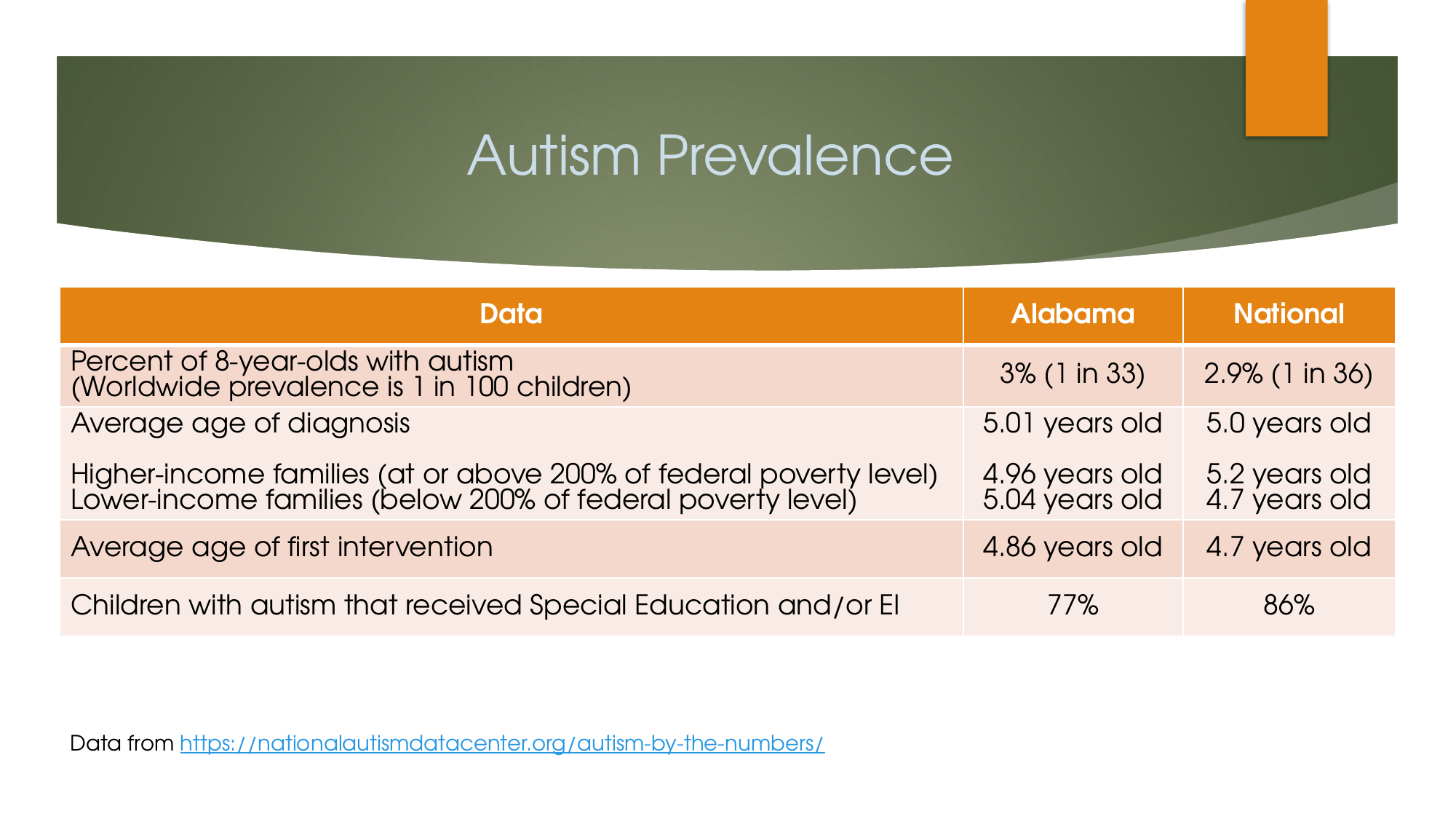

# Autism Prevalence
| Data | Alabama | National |
| --- | --- | --- |
| Percent of 8-year-olds with autism (Worldwide prevalence is 1 in 100 children) | 3% (1 in 33) | 2.9% (1 in 36) |
| Average age of diagnosis Higher-income families (at or above 200% of federal poverty level) Lower-income families (below 200% of federal poverty level) | 5.01 years old 4.96 years old 5.04 years old | 5.0 years old 5.2 years old 4.7 years old |
| Average age of first intervention | 4.86 years old | 4.7 years old |
| Children with autism that received Special Education and/or EI | 77% | 86% |
Data from https://nationalautismdatacenter.org/autism-by-the-numbers/